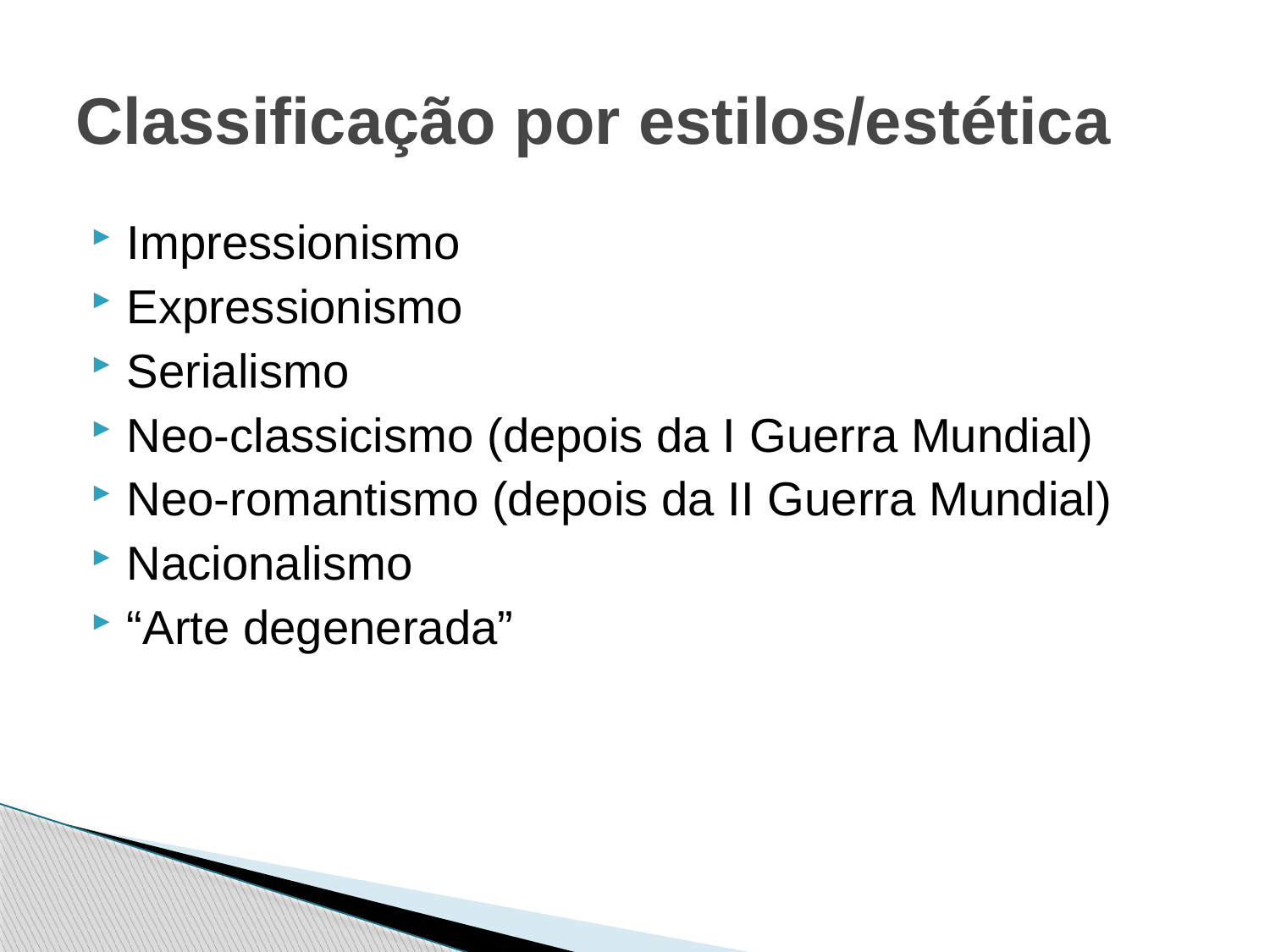

# Classificação por estilos/estética
Impressionismo
Expressionismo
Serialismo
Neo-classicismo (depois da I Guerra Mundial)
Neo-romantismo (depois da II Guerra Mundial)
Nacionalismo
“Arte degenerada”